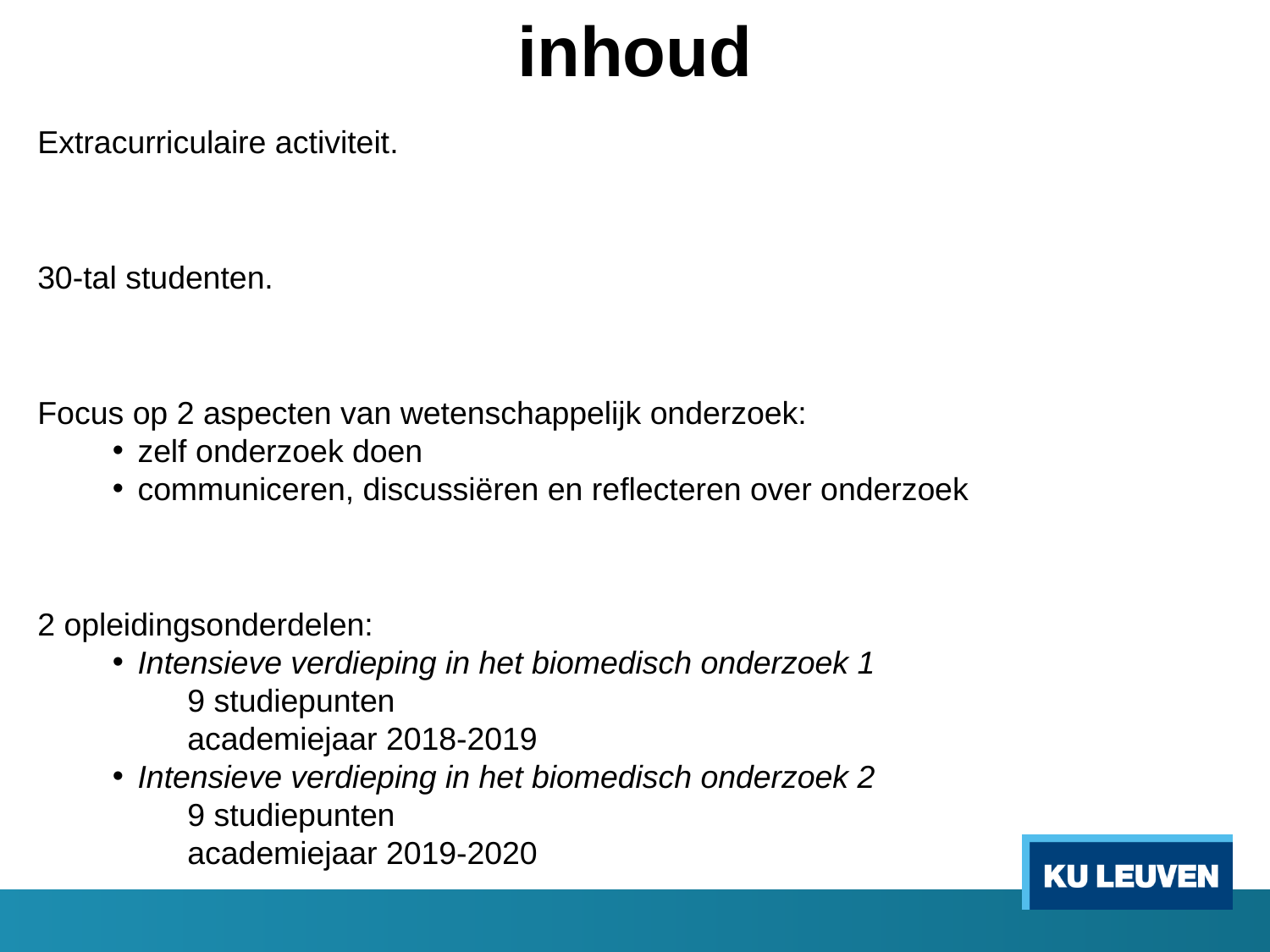

inhoud
Extracurriculaire activiteit.

30-tal studenten.

Focus op 2 aspecten van wetenschappelijk onderzoek:
zelf onderzoek doen
communiceren, discussiëren en reflecteren over onderzoek

2 opleidingsonderdelen:
Intensieve verdieping in het biomedisch onderzoek 1
9 studiepunten
academiejaar 2018-2019
Intensieve verdieping in het biomedisch onderzoek 2
9 studiepunten
academiejaar 2019-2020